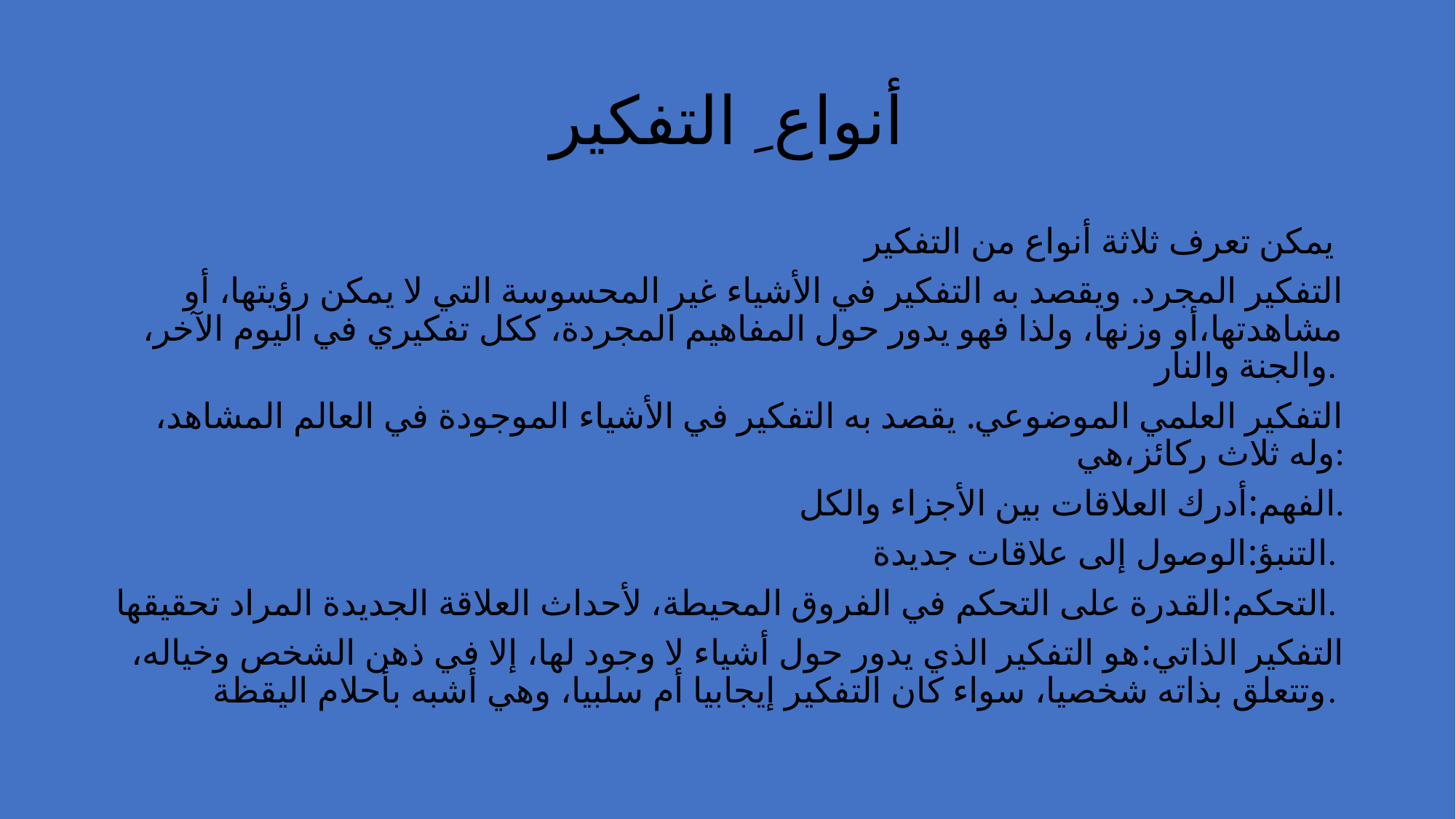

# أنواع ِ التفكير
يمكن تعرف ثلاثة أنواع من التفكير
التفكير المجرد. ويقصد به التفكير في الأشياء غير المحسوسة التي لا يمكن رؤيتها، أو مشاهدتها،أو وزنها، ولذا فهو يدور حول المفاهيم المجردة، ككل تفكيري في اليوم الآخر، والجنة والنار.
التفكير العلمي الموضوعي. يقصد به التفكير في الأشياء الموجودة في العالم المشاهد، وله ثلاث ركائز،هي:
الفهم:أدرك العلاقات بين الأجزاء والكل.
التنبؤ:الوصول إلى علاقات جديدة.
التحكم:القدرة على التحكم في الفروق المحيطة، لأحداث العلاقة الجديدة المراد تحقيقها.
التفكير الذاتي:هو التفكير الذي يدور حول أشياء لا وجود لها، إلا في ذهن الشخص وخياله، وتتعلق بذاته شخصيا، سواء كان التفكير إيجابيا أم سلبيا، وهي أشبه بأحلام اليقظة.